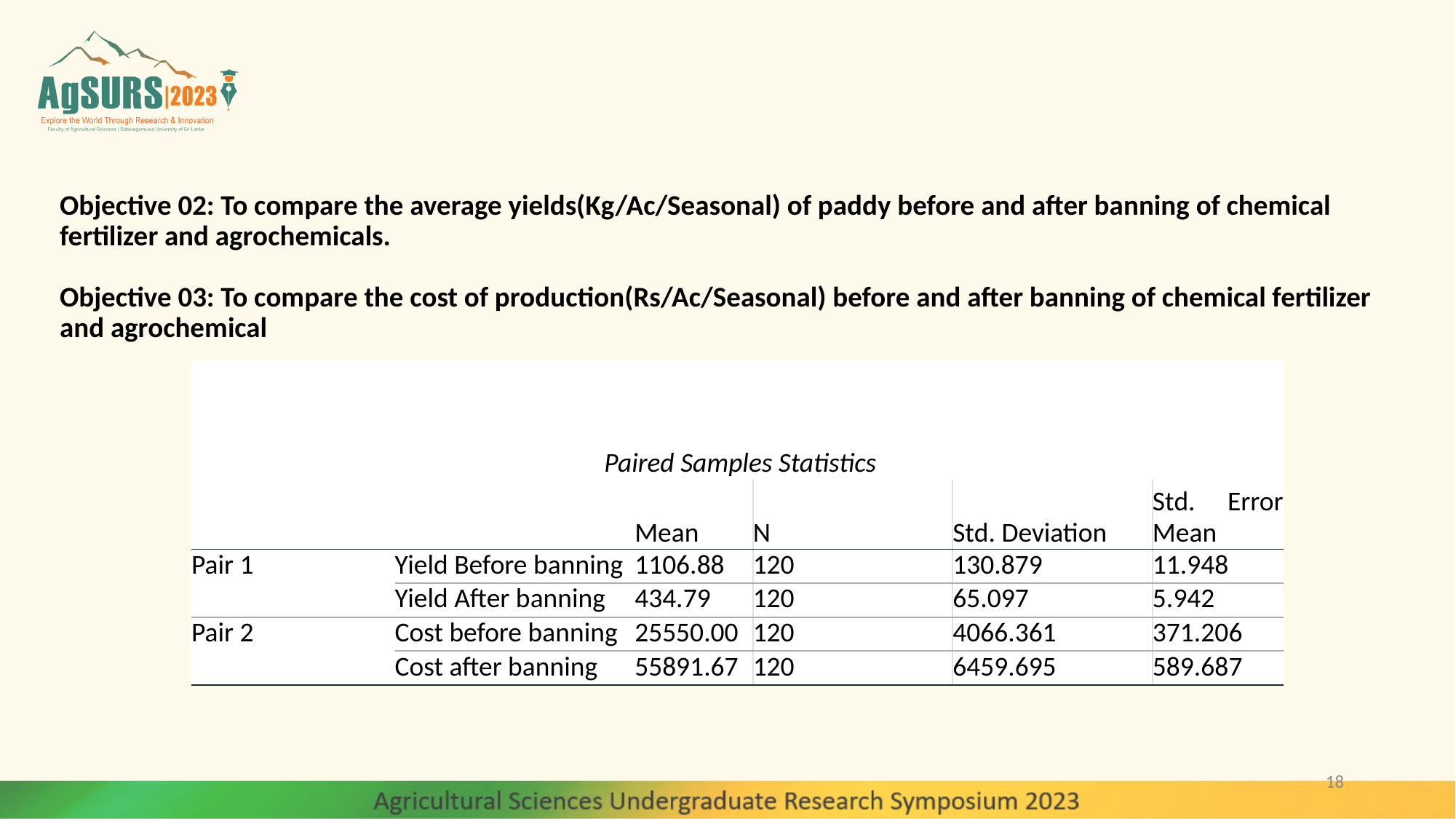

Objective 02: To compare the average yields(Kg/Ac/Seasonal) of paddy before and after banning of chemical fertilizer and agrochemicals.
Objective 03: To compare the cost of production(Rs/Ac/Seasonal) before and after banning of chemical fertilizer and agrochemical
| Paired Samples Statistics |  |  |  |  |  |
| --- | --- | --- | --- | --- | --- |
|  |  | Mean | N | Std. Deviation | Std. Error Mean |
| Pair 1 | Yield Before banning | 1106.88 | 120 | 130.879 | 11.948 |
|  | Yield After banning | 434.79 | 120 | 65.097 | 5.942 |
| Pair 2 | Cost before banning | 25550.00 | 120 | 4066.361 | 371.206 |
|  | Cost after banning | 55891.67 | 120 | 6459.695 | 589.687 |
18